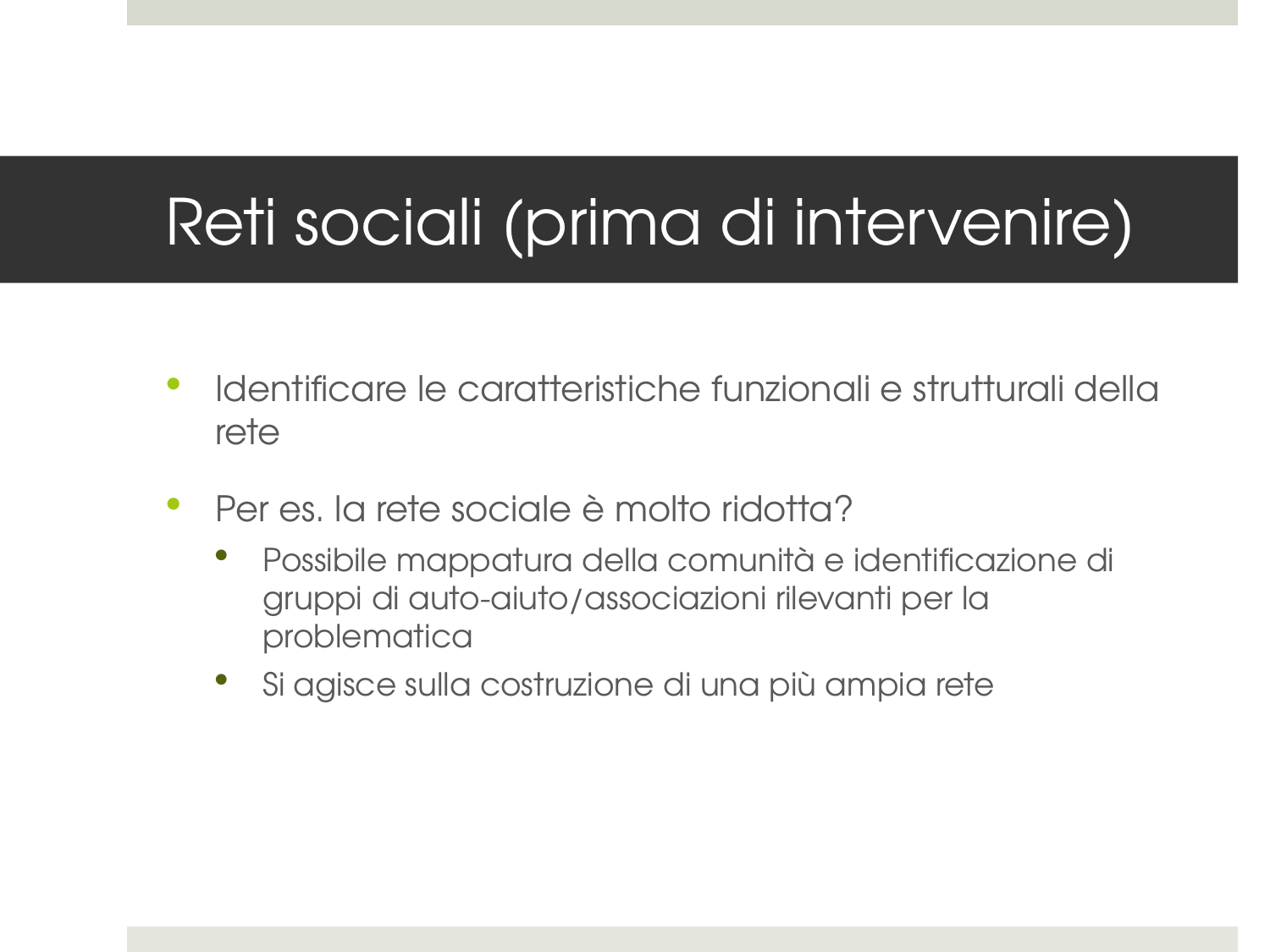

# Reti sociali (prima di intervenire)
Identificare le caratteristiche funzionali e strutturali della rete
Per es. la rete sociale è molto ridotta?
Possibile mappatura della comunità e identificazione di gruppi di auto-aiuto/associazioni rilevanti per la problematica
Si agisce sulla costruzione di una più ampia rete